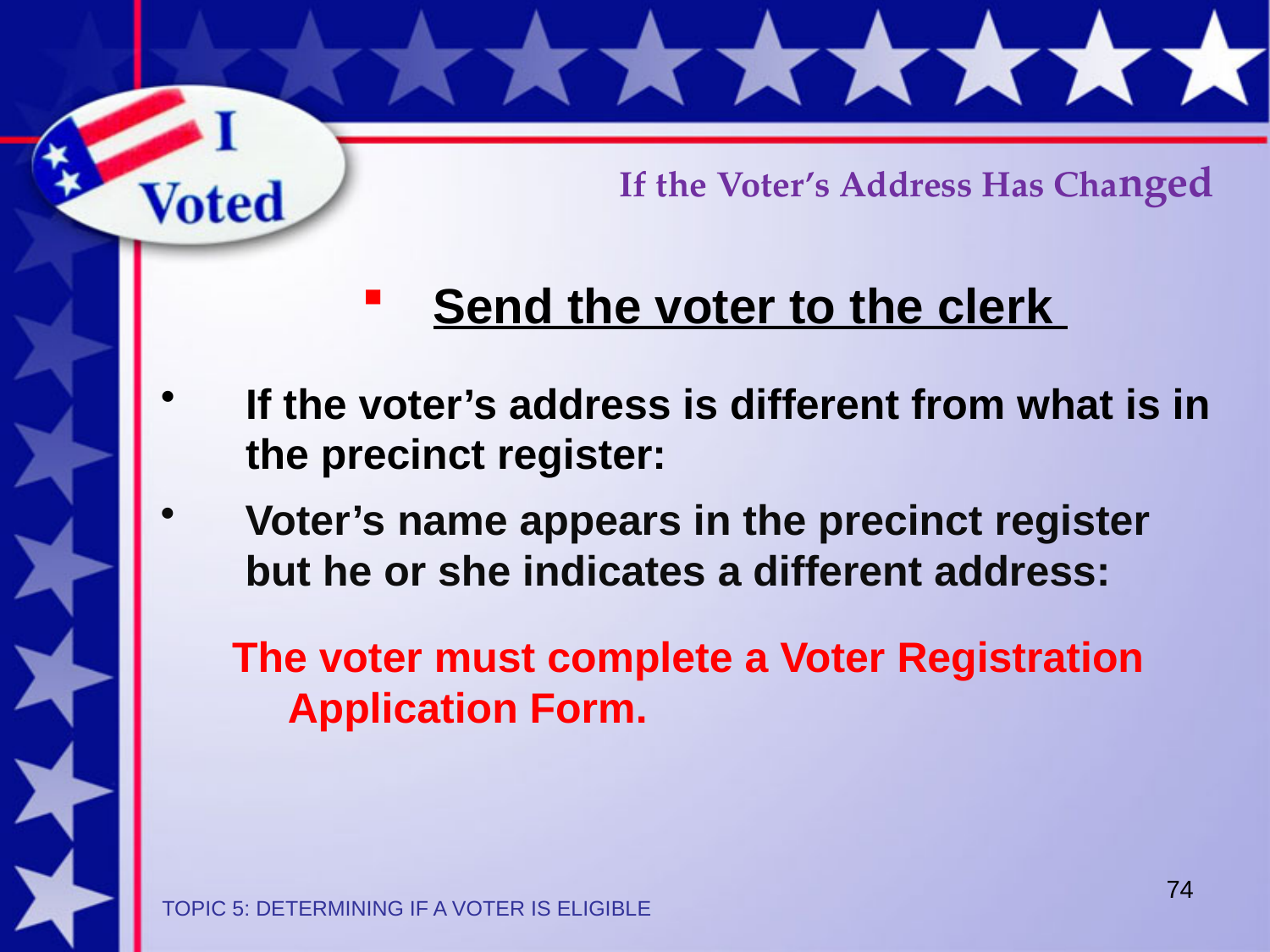

If the Voter’s Address Has Changed

Send the voter to the clerk
If the voter’s address is different from what is in the precinct register:
Voter’s name appears in the precinct register but he or she indicates a different address:
The voter must complete a Voter Registration Application Form.
74
TOPIC 5: DETERMINING IF A VOTER IS ELIGIBLE